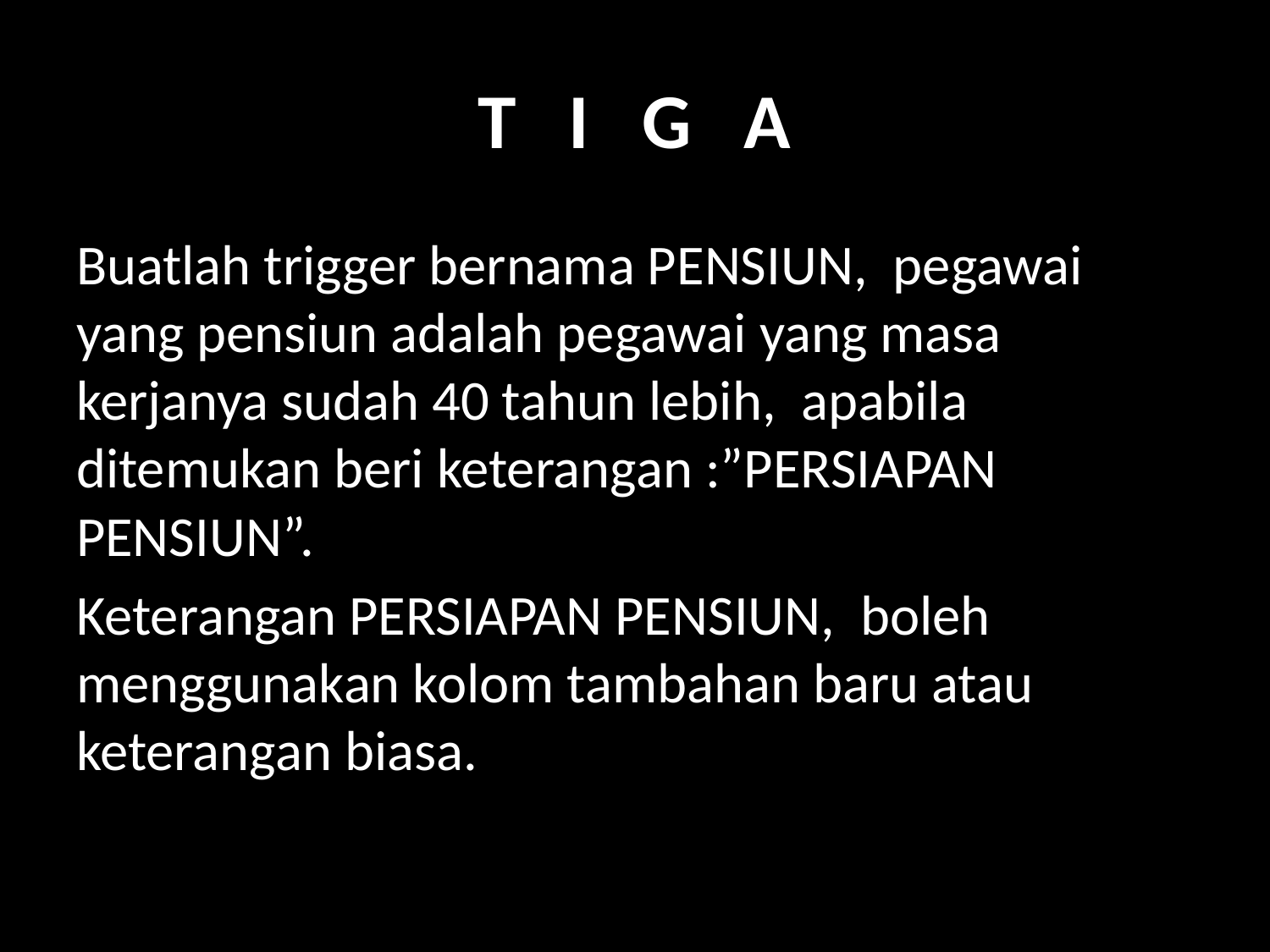

# T   I   G   A
Buatlah trigger bernama PENSIUN,  pegawai yang pensiun adalah pegawai yang masa kerjanya sudah 40 tahun lebih,  apabila ditemukan beri keterangan :”PERSIAPAN PENSIUN”.
Keterangan PERSIAPAN PENSIUN,  boleh menggunakan kolom tambahan baru atau keterangan biasa.